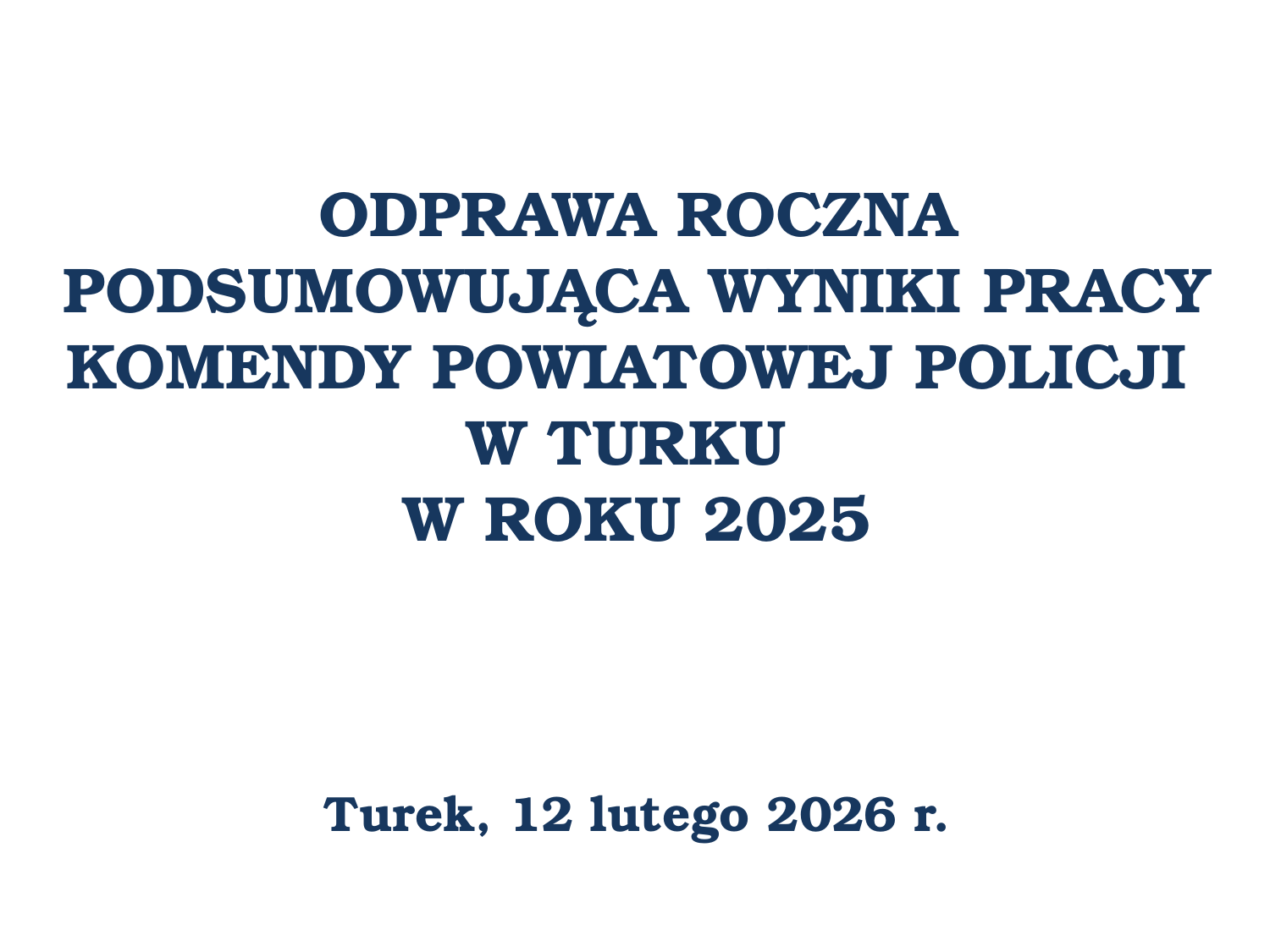

ODPRAWA ROCZNA PODSUMOWUJĄCA WYNIKI PRACY KOMENDY POWIATOWEJ POLICJI
W TURKU
W ROKU 2025

Turek, 12 lutego 2026 r.